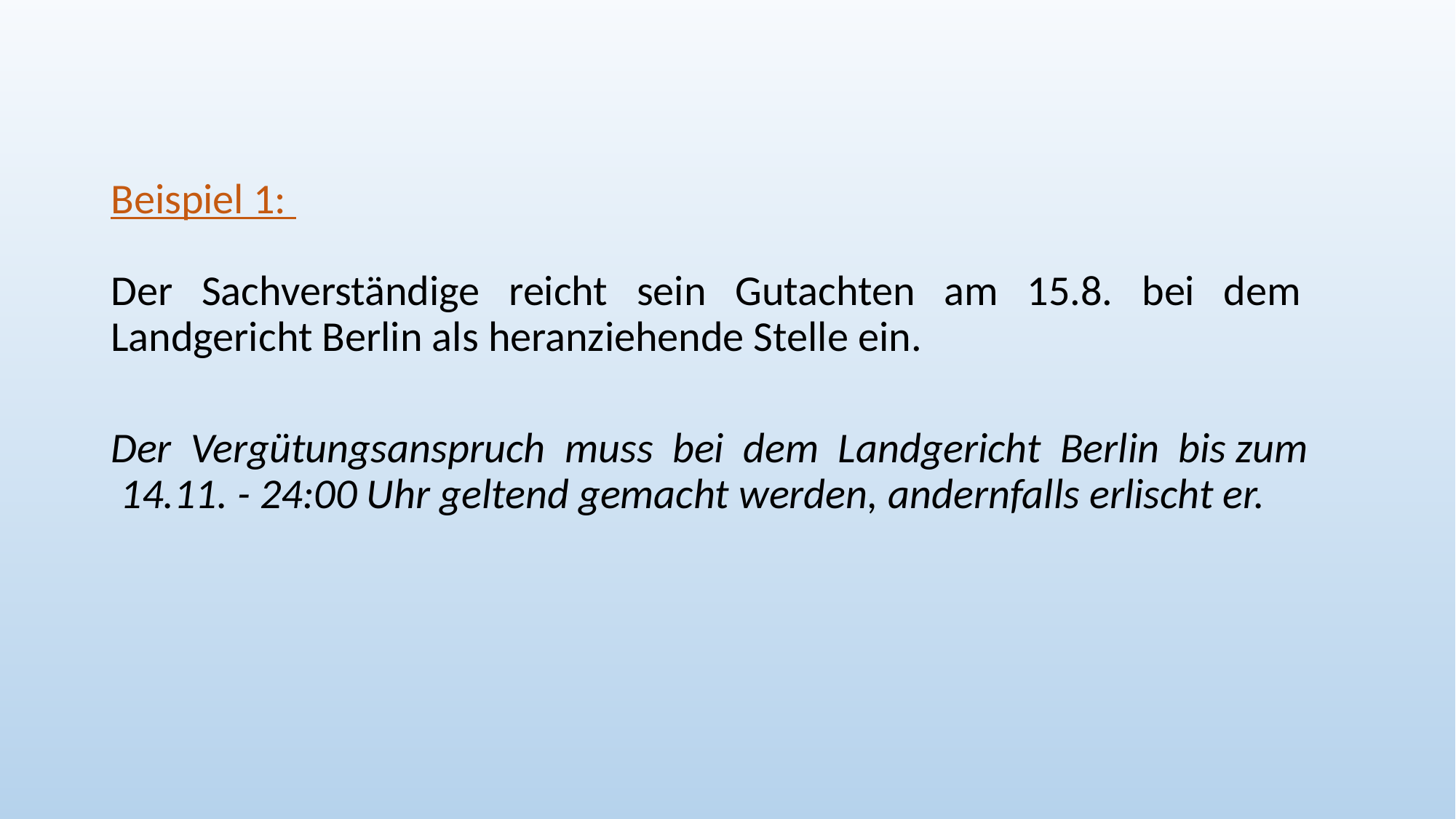

Beispiel 1:  
    
Der   Sachverständige   reicht   sein   Gutachten   am   15.8.   bei   dem Landgericht Berlin als heranziehende Stelle ein.
Der  Vergütungsanspruch  muss  bei  dem  Landgericht  Berlin  bis zum  14.11. - 24:00 Uhr geltend gemacht werden, andernfalls erlischt er.